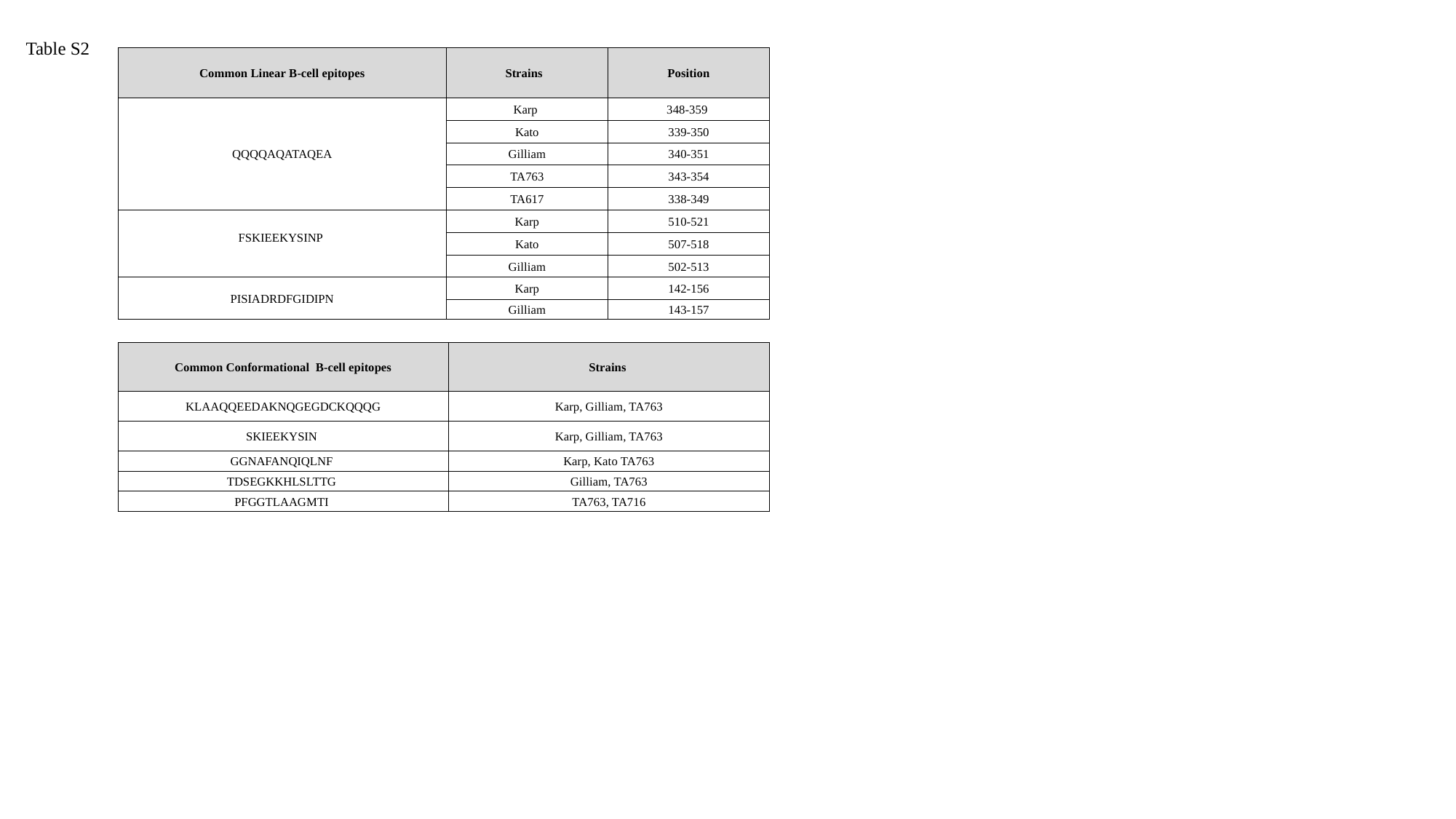

Table S2
| Common Linear B-cell epitopes | Strains | Position |
| --- | --- | --- |
| QQQQAQATAQEA | Karp | 348-359 |
|  | Kato | 339-350 |
|  | Gilliam | 340-351 |
|  | TA763 | 343-354 |
|  | TA617 | 338-349 |
| FSKIEEKYSINP | Karp | 510-521 |
|  | Kato | 507-518 |
|  | Gilliam | 502-513 |
| PISIADRDFGIDIPN | Karp | 142-156 |
|  | Gilliam | 143-157 |
| Common Conformational B-cell epitopes | Strains |
| --- | --- |
| KLAAQQEEDAKNQGEGDCKQQQG | Karp, Gilliam, TA763 |
| SKIEEKYSIN | Karp, Gilliam, TA763 |
| GGNAFANQIQLNF | Karp, Kato TA763 |
| TDSEGKKHLSLTTG | Gilliam, TA763 |
| PFGGTLAAGMTI | TA763, TA716 |